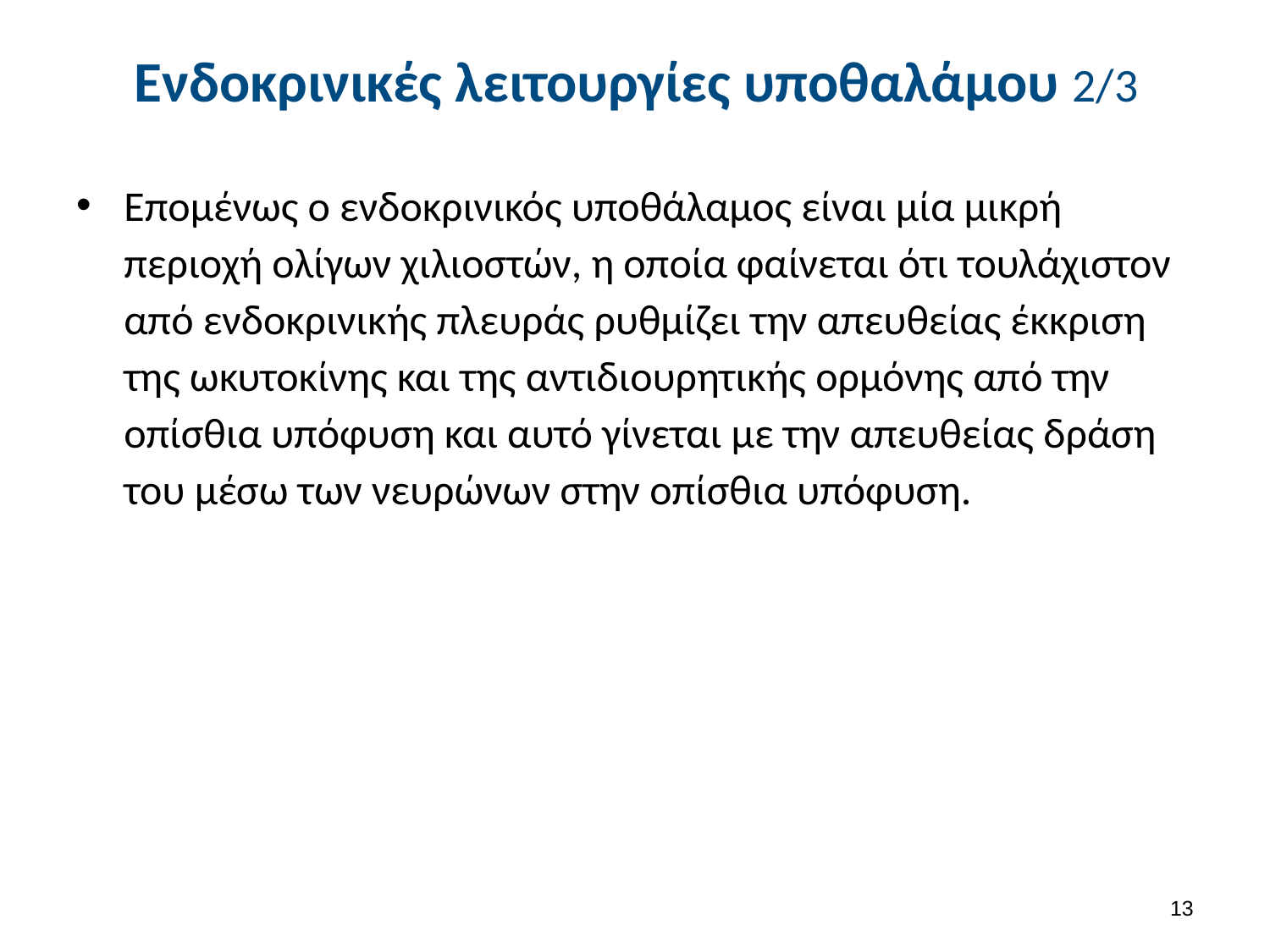

# Ενδοκρινικές λειτουργίες υποθαλάμου 2/3
Επομένως ο ενδοκρινικός υποθάλαμος είναι μία μικρή περιοχή ολίγων χιλιοστών, η οποία φαίνεται ότι τουλάχιστον από ενδοκρινικής πλευράς ρυθμίζει την απευθείας έκκριση της ωκυτοκίνης και της αντιδιουρητικής ορμόνης από την οπίσθια υπόφυση και αυτό γίνεται με την απευθείας δράση του μέσω των νευρώνων στην οπίσθια υπόφυση.
13